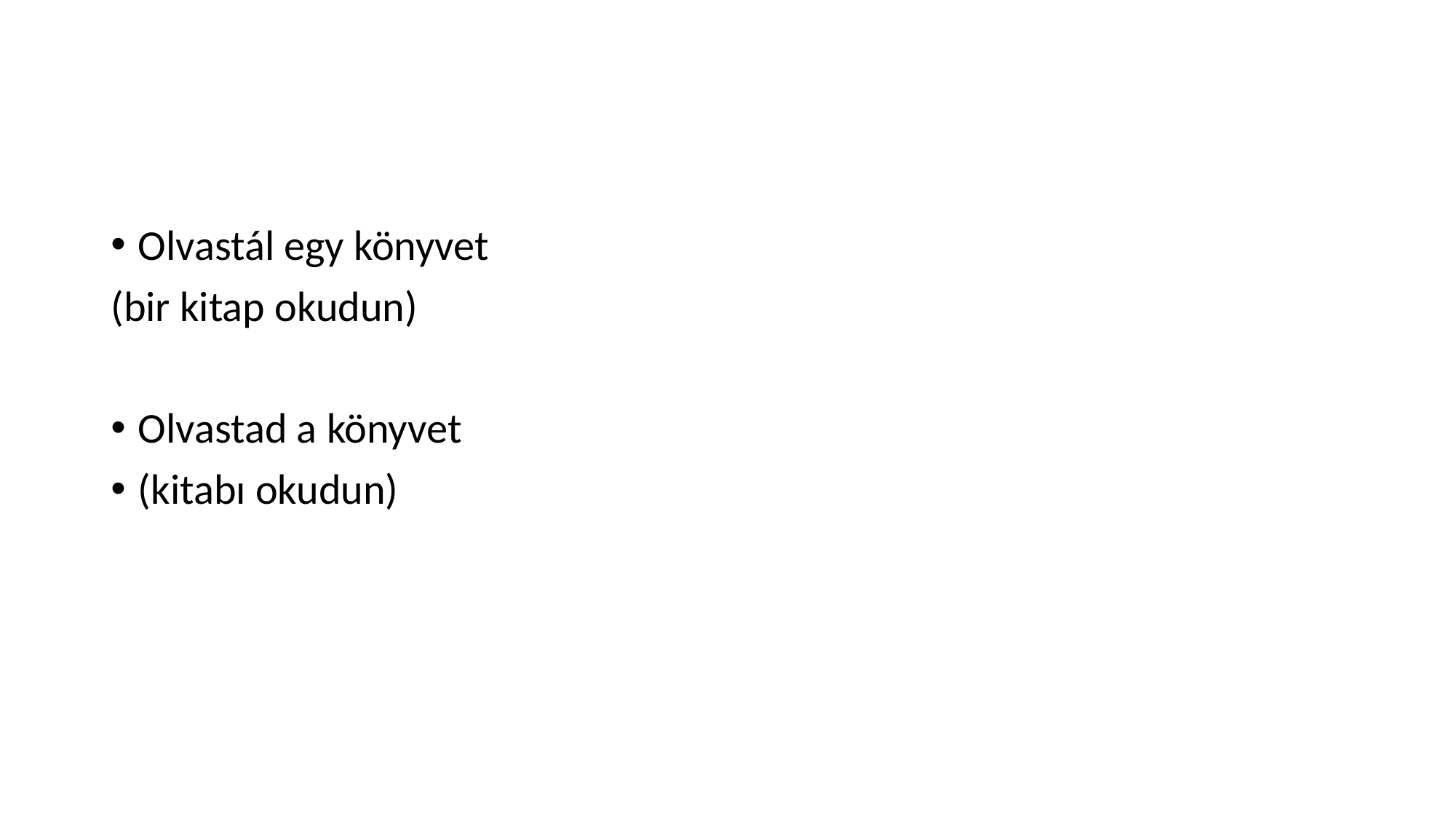

#
Olvastál egy könyvet
(bir kitap okudun)

Olvastad a könyvet
(kitabı okudun)